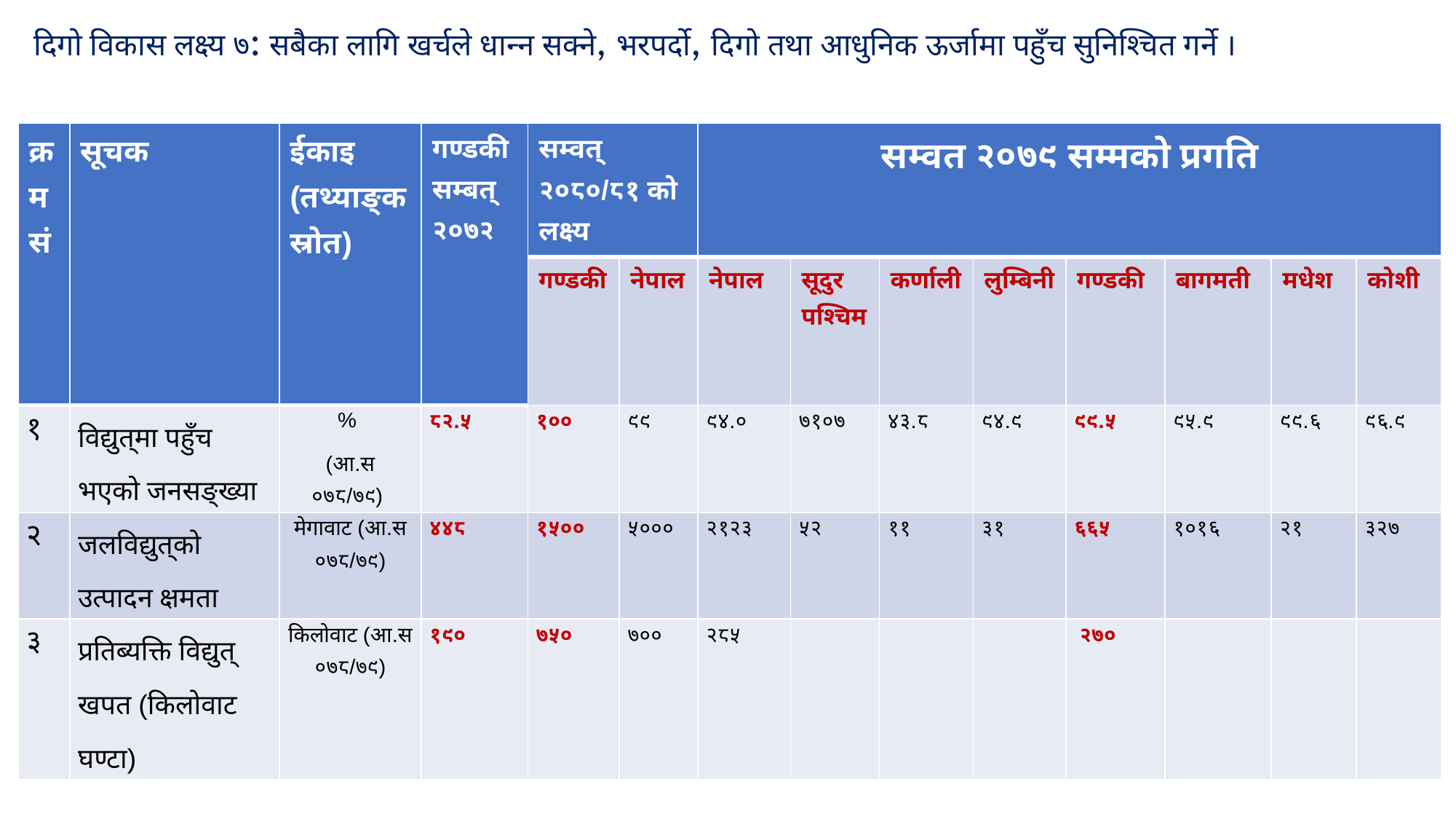

दिगो विकास लक्ष्य ७: सबैका लागि खर्चले धान्न सक्ने, भरपर्दो, दिगो तथा आधुनिक ऊर्जामा पहुँच सुनिश्चित गर्ने ।
#
| क्रमसं | सूचक | ईकाइ (तथ्याङ्क स्रोत) | गण्डकी सम्बत् २०७२ | सम्वत् २०८०/८१ को लक्ष्य |  | सम्वत २०७९ सम्मको प्रगति |  |  |  |  |  |  |  |
| --- | --- | --- | --- | --- | --- | --- | --- | --- | --- | --- | --- | --- | --- |
|  |  |  |  | गण्डकी | नेपाल | नेपाल | सूदुर पश्चिम | कर्णाली | लुम्बिनी | गण्डकी | बागमती | मधेश | कोशी |
| १ | विद्युत्‌मा पहुँच भएको जनसङ्ख्या | % (आ.स ०७८/७९) | ८२.५ | १०० | ९९ | ९४.० | ७१०७ | ४३.८ | ९४.९ | ९९.५ | ९५.९ | ९९.६ | ९६.९ |
| २ | जलविद्युत्‌को उत्पादन क्षमता | मेगावाट (आ.स ०७८/७९) | ४४८ | १५०० | ५००० | २१२३ | ५२ | ११ | ३१ | ६६५ | १०१६ | २१ | ३२७ |
| ३ | प्रतिब्यक्ति विद्युत् खपत (किलोवाट घण्टा) | किलोवाट (आ.स ०७८/७९) | १९० | ७५० | ७०० | २८५ |  |  |  | २७० |  |  |  |